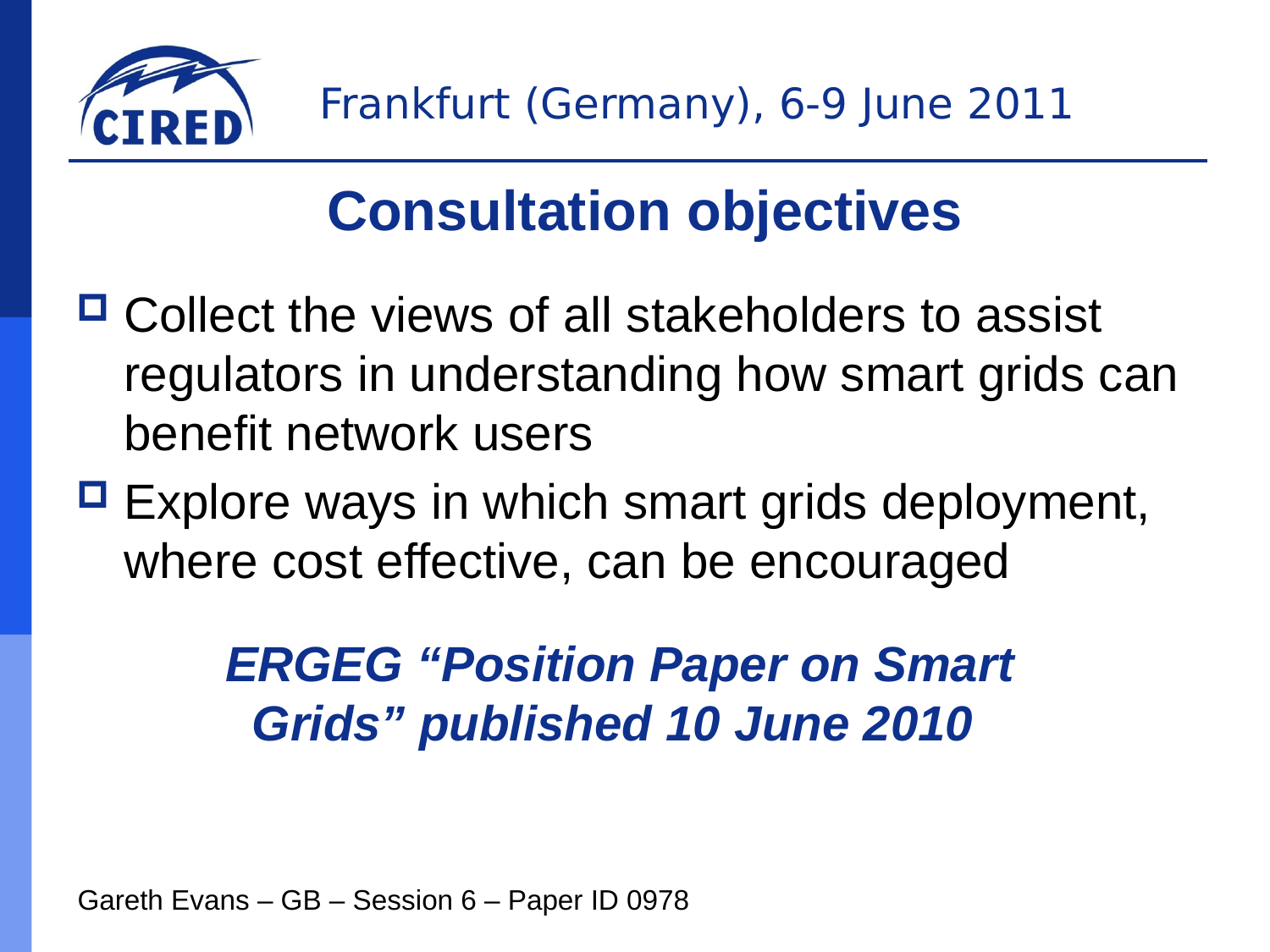

Consultation objectives
Collect the views of all stakeholders to assist regulators in understanding how smart grids can benefit network users
Explore ways in which smart grids deployment, where cost effective, can be encouraged

ERGEG “Position Paper on Smart Grids” published 10 June 2010
Gareth Evans – GB – Session 6 – Paper ID 0978